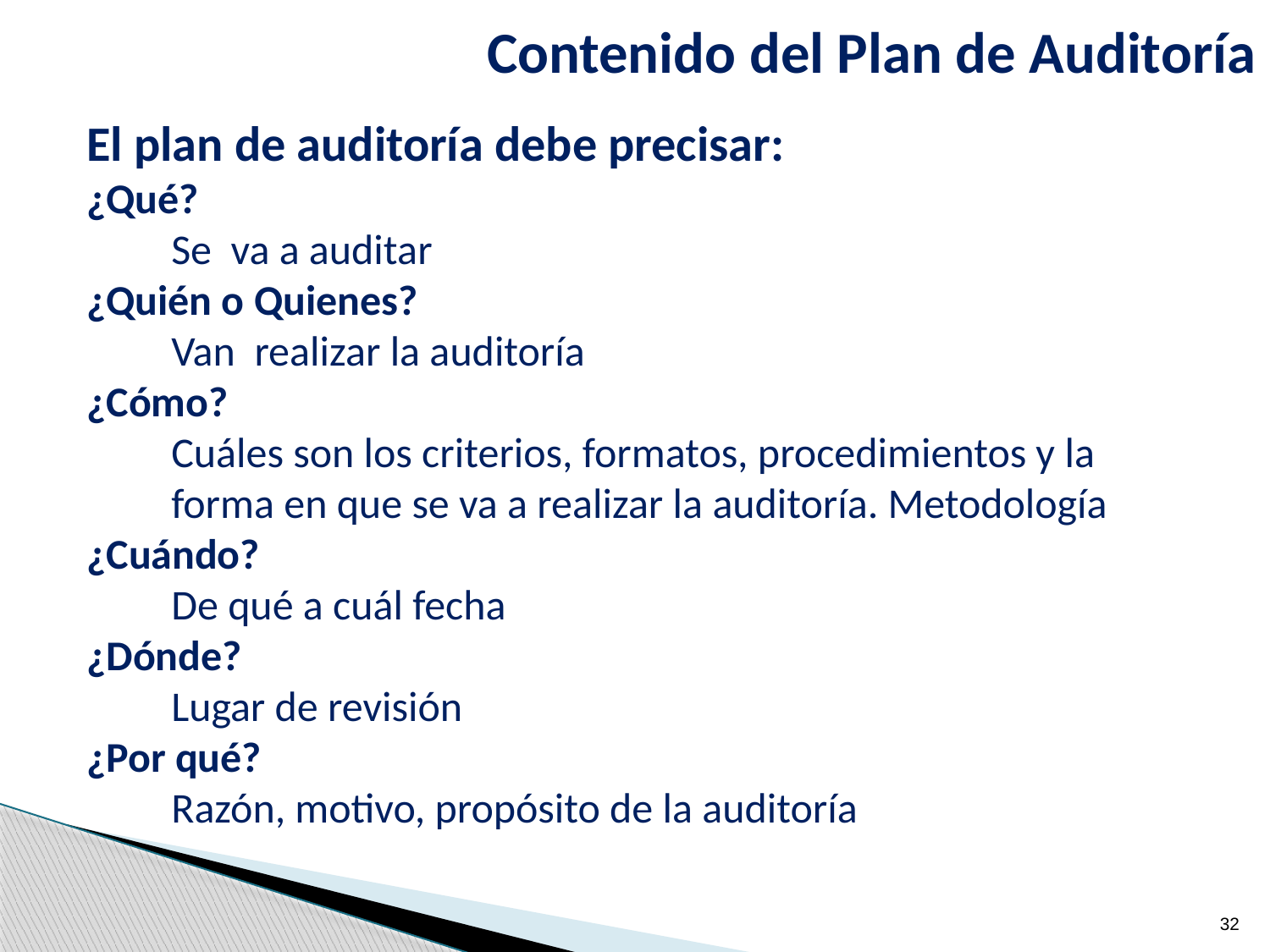

# Contenido del Plan de Auditoría
El plan de auditoría debe precisar:
¿Qué?
	Se  va a auditar
¿Quién o Quienes?
	Van  realizar la auditoría
¿Cómo?
	Cuáles son los criterios, formatos, procedimientos y la forma en que se va a realizar la auditoría. Metodología
¿Cuándo?
	De qué a cuál fecha
¿Dónde?
	Lugar de revisión
¿Por qué?
	Razón, motivo, propósito de la auditoría

32